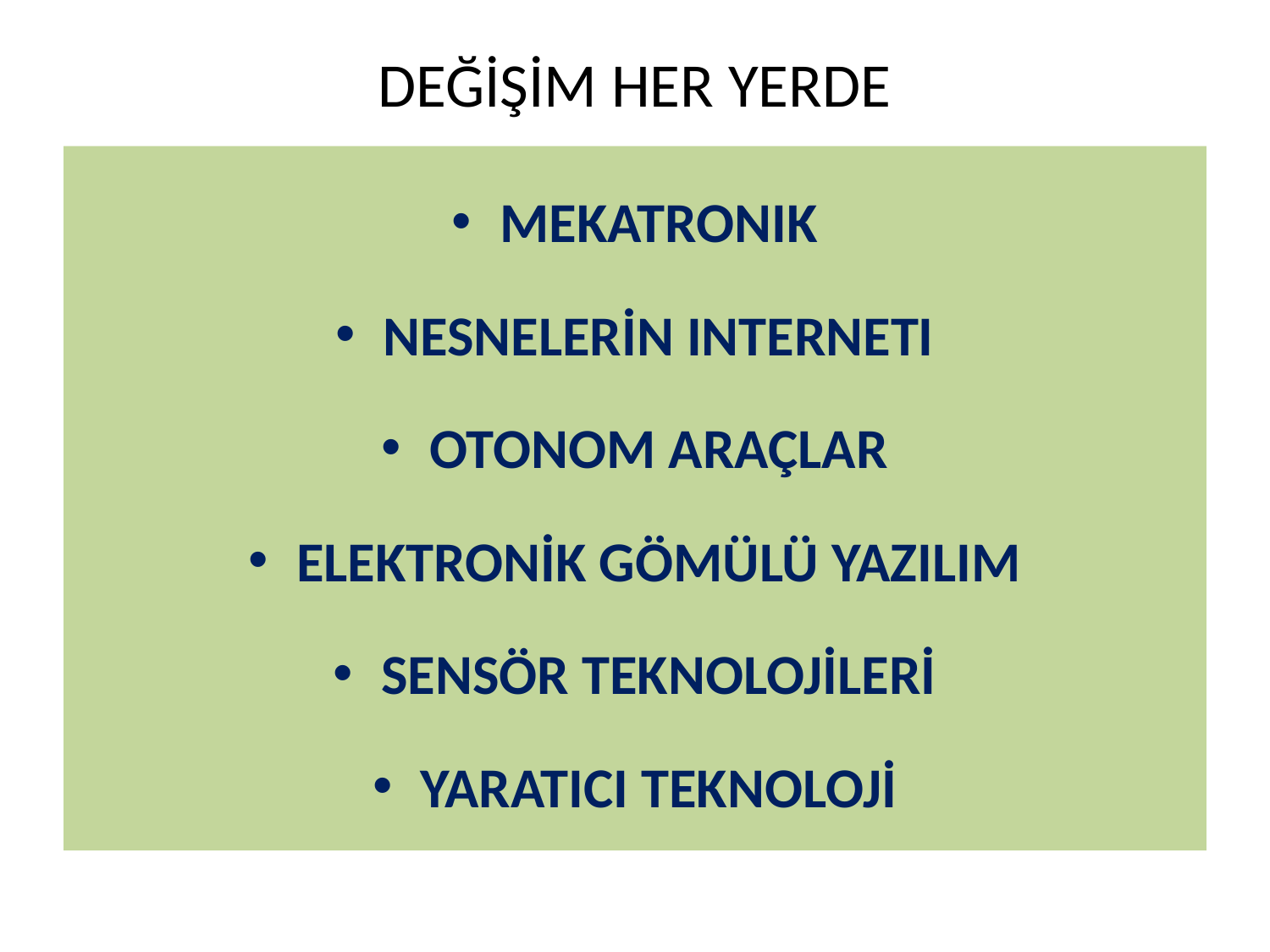

# DEĞİŞİM HER YERDE
MEKATRONIK
NESNELERİN INTERNETI
OTONOM ARAÇLAR
ELEKTRONİK GÖMÜLÜ YAZILIM
SENSÖR TEKNOLOJİLERİ
YARATICI TEKNOLOJİ